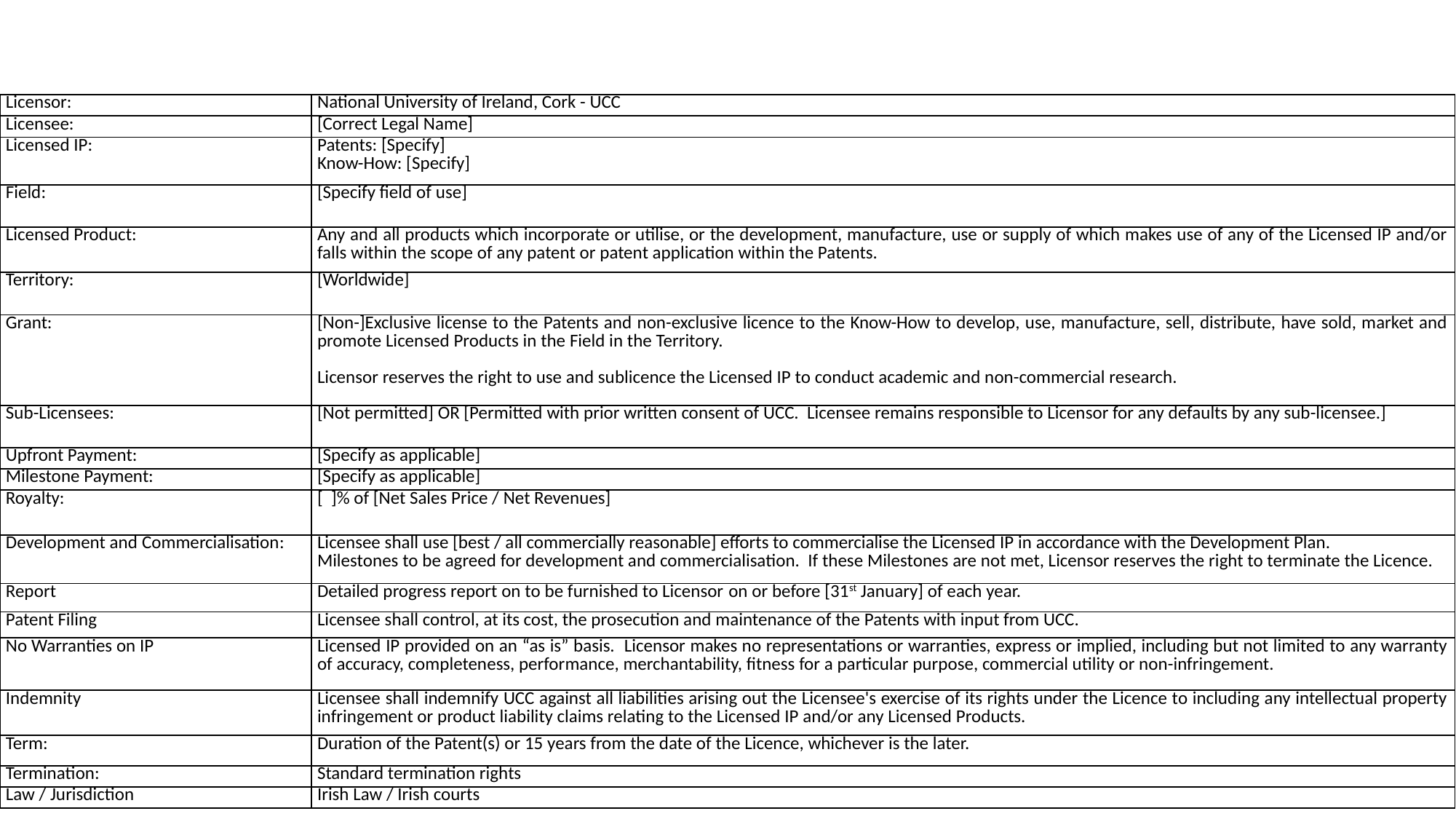

#
| Licensor: | National University of Ireland, Cork - UCC |
| --- | --- |
| Licensee: | [Correct Legal Name] |
| Licensed IP: | Patents: [Specify] Know-How: [Specify] |
| Field: | [Specify field of use] |
| Licensed Product: | Any and all products which incorporate or utilise, or the development, manufacture, use or supply of which makes use of any of the Licensed IP and/or falls within the scope of any patent or patent application within the Patents. |
| Territory: | [Worldwide] |
| Grant: | [Non-]Exclusive license to the Patents and non-exclusive licence to the Know-How to develop, use, manufacture, sell, distribute, have sold, market and promote Licensed Products in the Field in the Territory.   Licensor reserves the right to use and sublicence the Licensed IP to conduct academic and non-commercial research. |
| Sub-Licensees: | [Not permitted] OR [Permitted with prior written consent of UCC. Licensee remains responsible to Licensor for any defaults by any sub-licensee.] |
| Upfront Payment: | [Specify as applicable] |
| Milestone Payment: | [Specify as applicable] |
| Royalty: | [ ]% of [Net Sales Price / Net Revenues] |
| Development and Commercialisation: | Licensee shall use [best / all commercially reasonable] efforts to commercialise the Licensed IP in accordance with the Development Plan. Milestones to be agreed for development and commercialisation. If these Milestones are not met, Licensor reserves the right to terminate the Licence. |
| Report | Detailed progress report on to be furnished to Licensor on or before [31st January] of each year. |
| Patent Filing | Licensee shall control, at its cost, the prosecution and maintenance of the Patents with input from UCC. |
| No Warranties on IP | Licensed IP provided on an “as is” basis. Licensor makes no representations or warranties, express or implied, including but not limited to any warranty of accuracy, completeness, performance, merchantability, fitness for a particular purpose, commercial utility or non-infringement. |
| Indemnity | Licensee shall indemnify UCC against all liabilities arising out the Licensee's exercise of its rights under the Licence to including any intellectual property infringement or product liability claims relating to the Licensed IP and/or any Licensed Products. |
| Term: | Duration of the Patent(s) or 15 years from the date of the Licence, whichever is the later. |
| Termination: | Standard termination rights |
| Law / Jurisdiction | Irish Law / Irish courts |